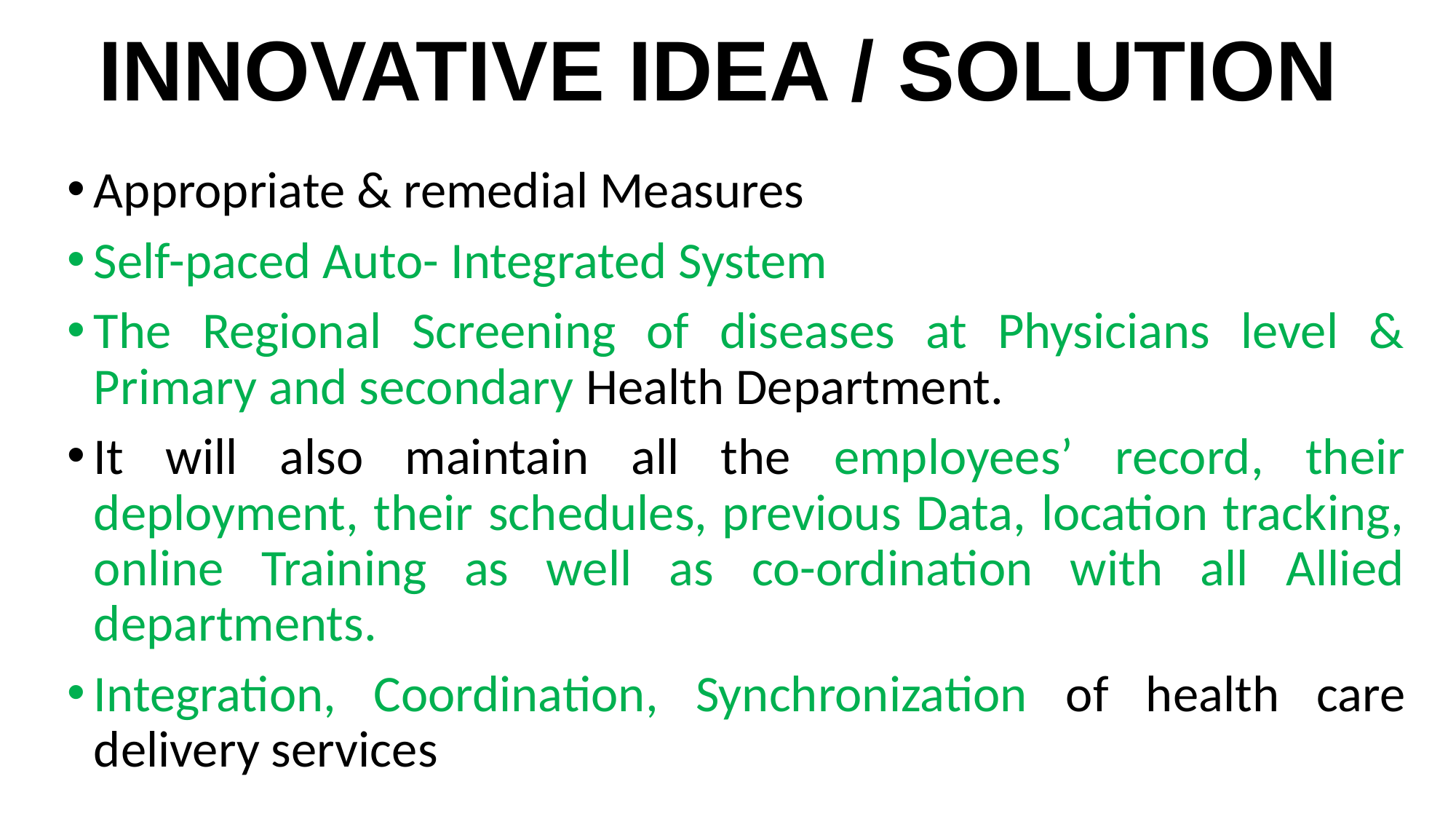

INNOVATIVE IDEA / SOLUTION
#
Appropriate & remedial Measures
Self-paced Auto- Integrated System
The Regional Screening of diseases at Physicians level & Primary and secondary Health Department.
It will also maintain all the employees’ record, their deployment, their schedules, previous Data, location tracking, online Training as well as co-ordination with all Allied departments.
Integration, Coordination, Synchronization of health care delivery services